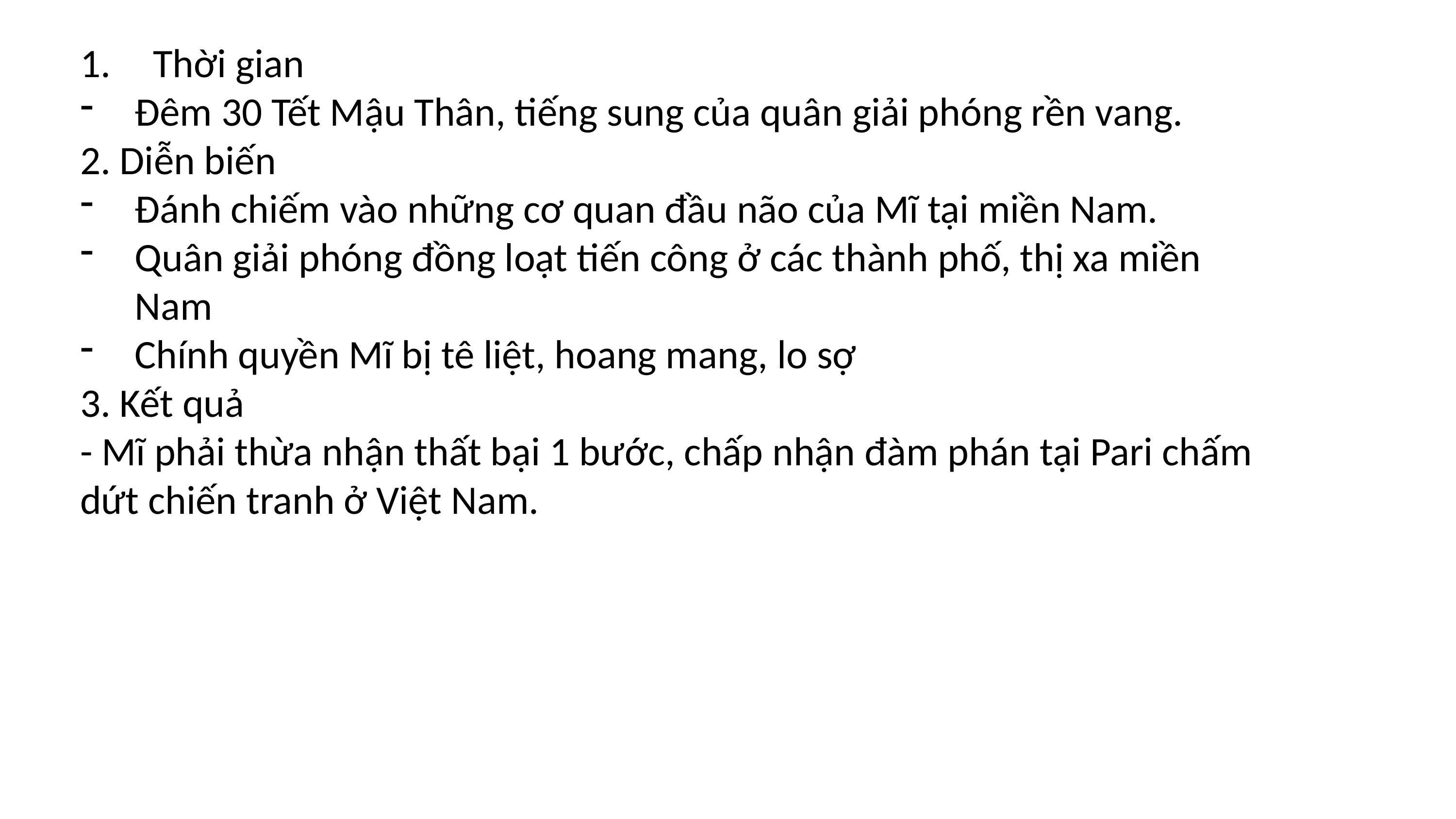

Thời gian
Đêm 30 Tết Mậu Thân, tiếng sung của quân giải phóng rền vang.
2. Diễn biến
Đánh chiếm vào những cơ quan đầu não của Mĩ tại miền Nam.
Quân giải phóng đồng loạt tiến công ở các thành phố, thị xa miền Nam
Chính quyền Mĩ bị tê liệt, hoang mang, lo sợ
3. Kết quả
- Mĩ phải thừa nhận thất bại 1 bước, chấp nhận đàm phán tại Pari chấm dứt chiến tranh ở Việt Nam.